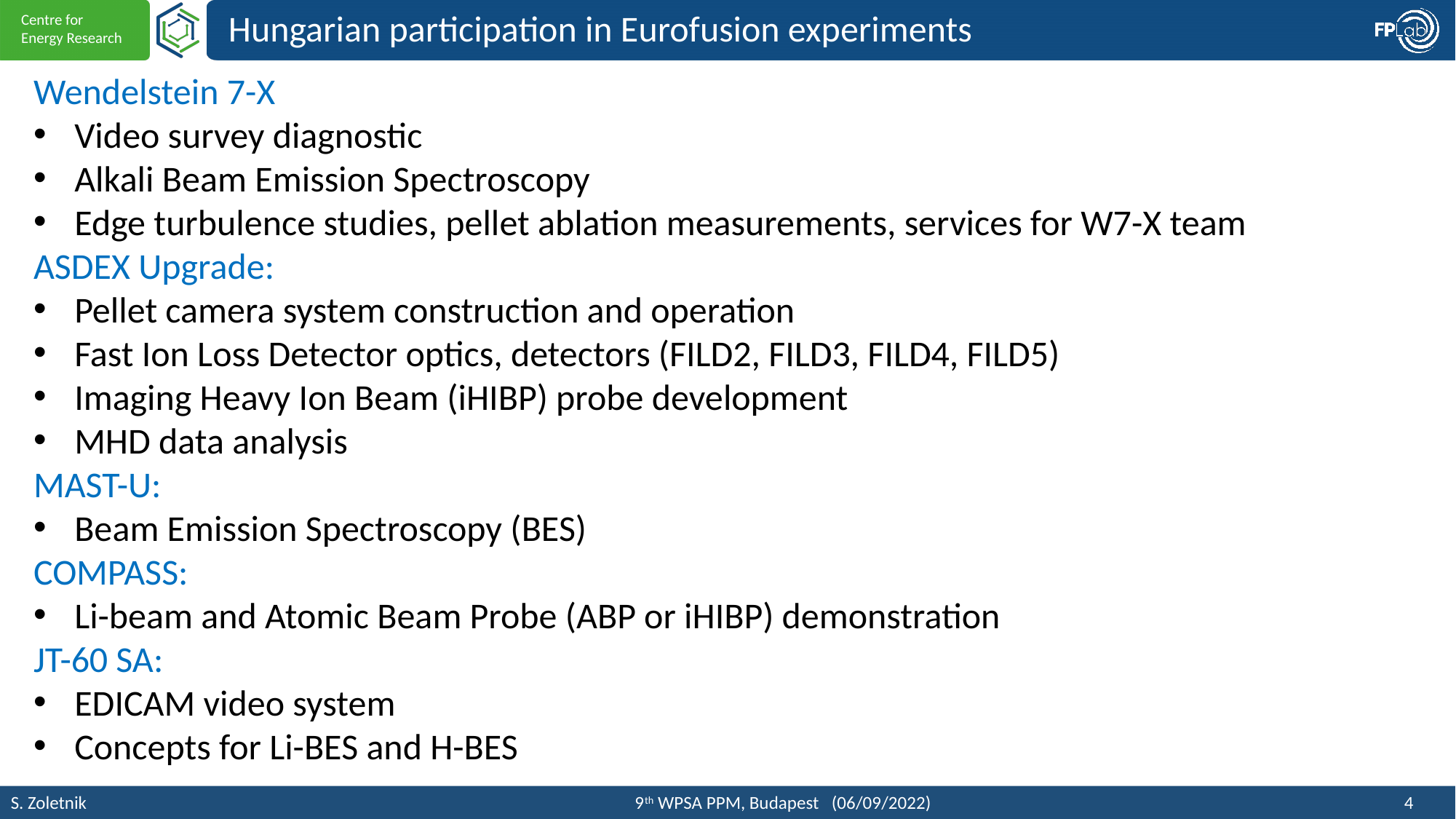

Hungarian participation in Eurofusion experiments
Wendelstein 7-X
Video survey diagnostic
Alkali Beam Emission Spectroscopy
Edge turbulence studies, pellet ablation measurements, services for W7-X team
ASDEX Upgrade:
Pellet camera system construction and operation
Fast Ion Loss Detector optics, detectors (FILD2, FILD3, FILD4, FILD5)
Imaging Heavy Ion Beam (iHIBP) probe development
MHD data analysis
MAST-U:
Beam Emission Spectroscopy (BES)
COMPASS:
Li-beam and Atomic Beam Probe (ABP or iHIBP) demonstration
JT-60 SA:
EDICAM video system
Concepts for Li-BES and H-BES